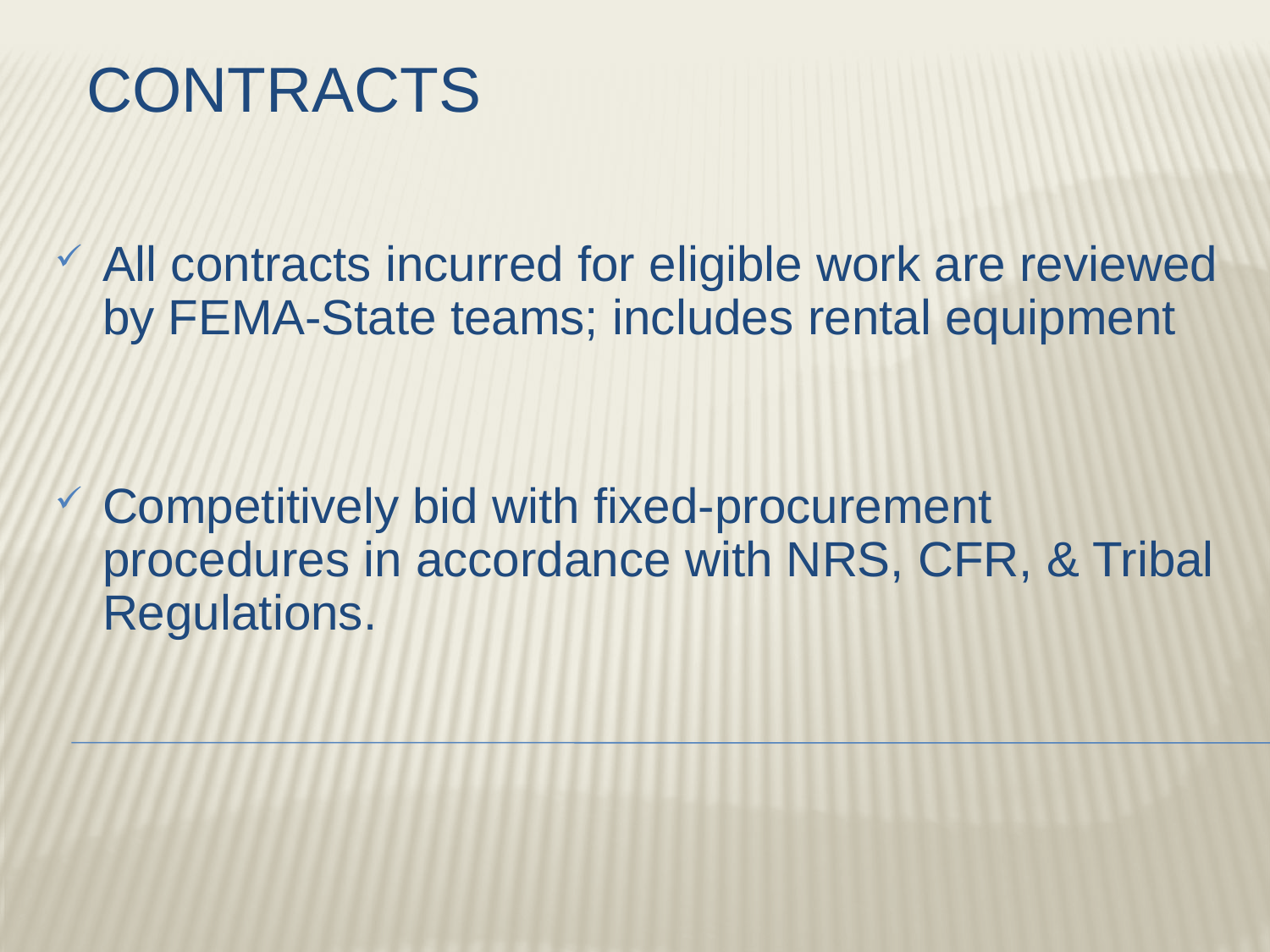

# Contracts
All contracts incurred for eligible work are reviewed by FEMA-State teams; includes rental equipment

Competitively bid with fixed-procurement procedures in accordance with NRS, CFR, & Tribal Regulations.